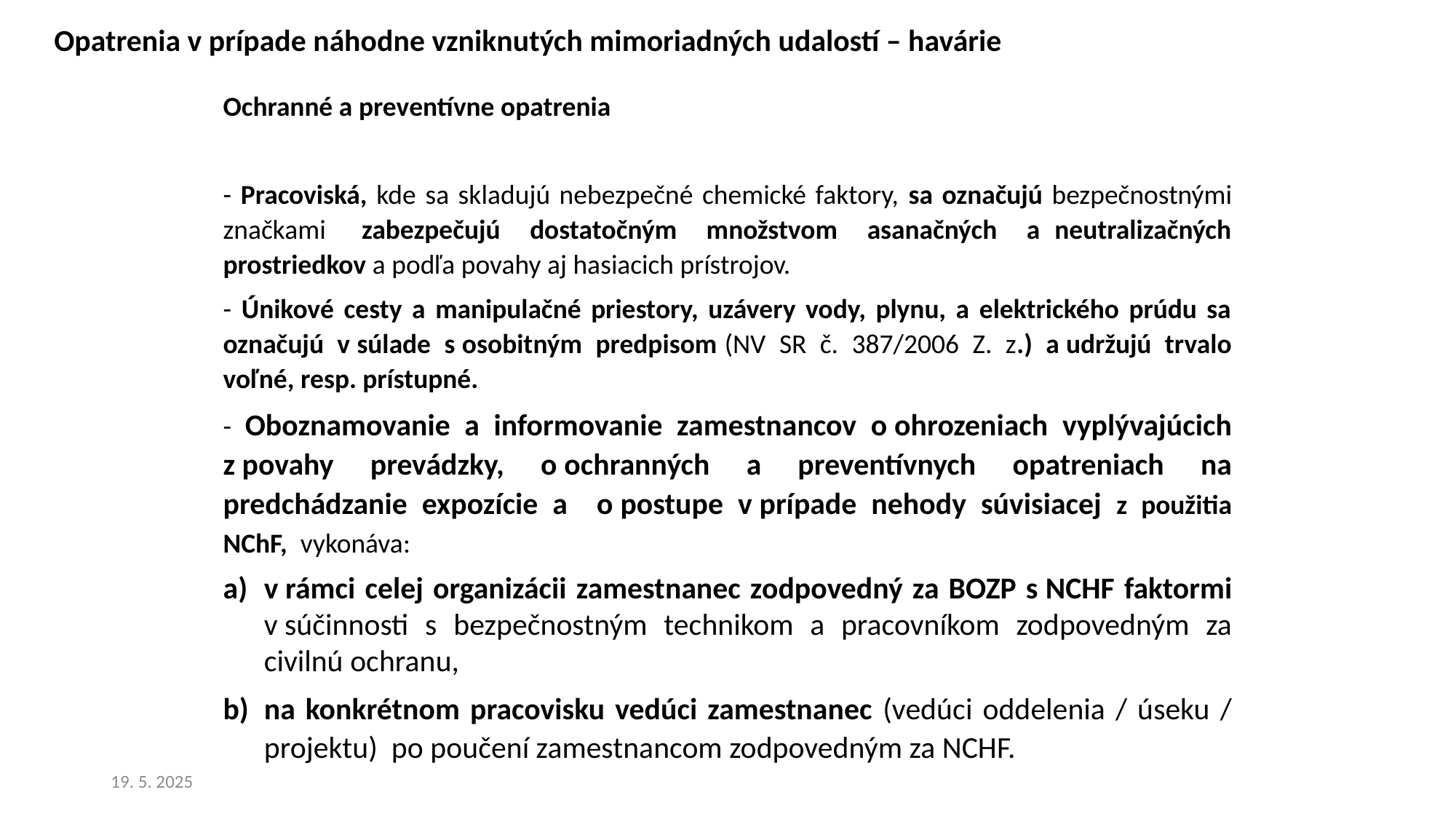

Opatrenia v prípade náhodne vzniknutých mimoriadných udalostí – havárie
Ochranné a preventívne opatrenia

- Pracoviská, kde sa skladujú nebezpečné chemické faktory, sa označujú bezpečnostnými značkami   zabezpečujú  dostatočným  množstvom  asanačných  a neutralizačných prostriedkov a podľa povahy aj hasiacich prístrojov.
- Únikové cesty a manipulačné priestory, uzávery vody, plynu, a elektrického prúdu sa označujú  v súlade  s osobitným  predpisom (NV  SR  č.  387/2006  Z.  z.)  a udržujú  trvalo voľné, resp. prístupné.
- Oboznamovanie a informovanie zamestnancov o ohrozeniach vyplývajúcich z povahy prevádzky, o ochranných a preventívnych opatreniach na predchádzanie expozície a  o postupe v prípade nehody súvisiacej z použitia NChF,  vykonáva:
v rámci celej organizácii zamestnanec zodpovedný za BOZP s NCHF faktormi v súčinnosti s bezpečnostným technikom a pracovníkom zodpovedným za civilnú ochranu,
na konkrétnom pracovisku vedúci zamestnanec (vedúci oddelenia / úseku / projektu)  po poučení zamestnancom zodpovedným za NCHF.
19. 5. 2025